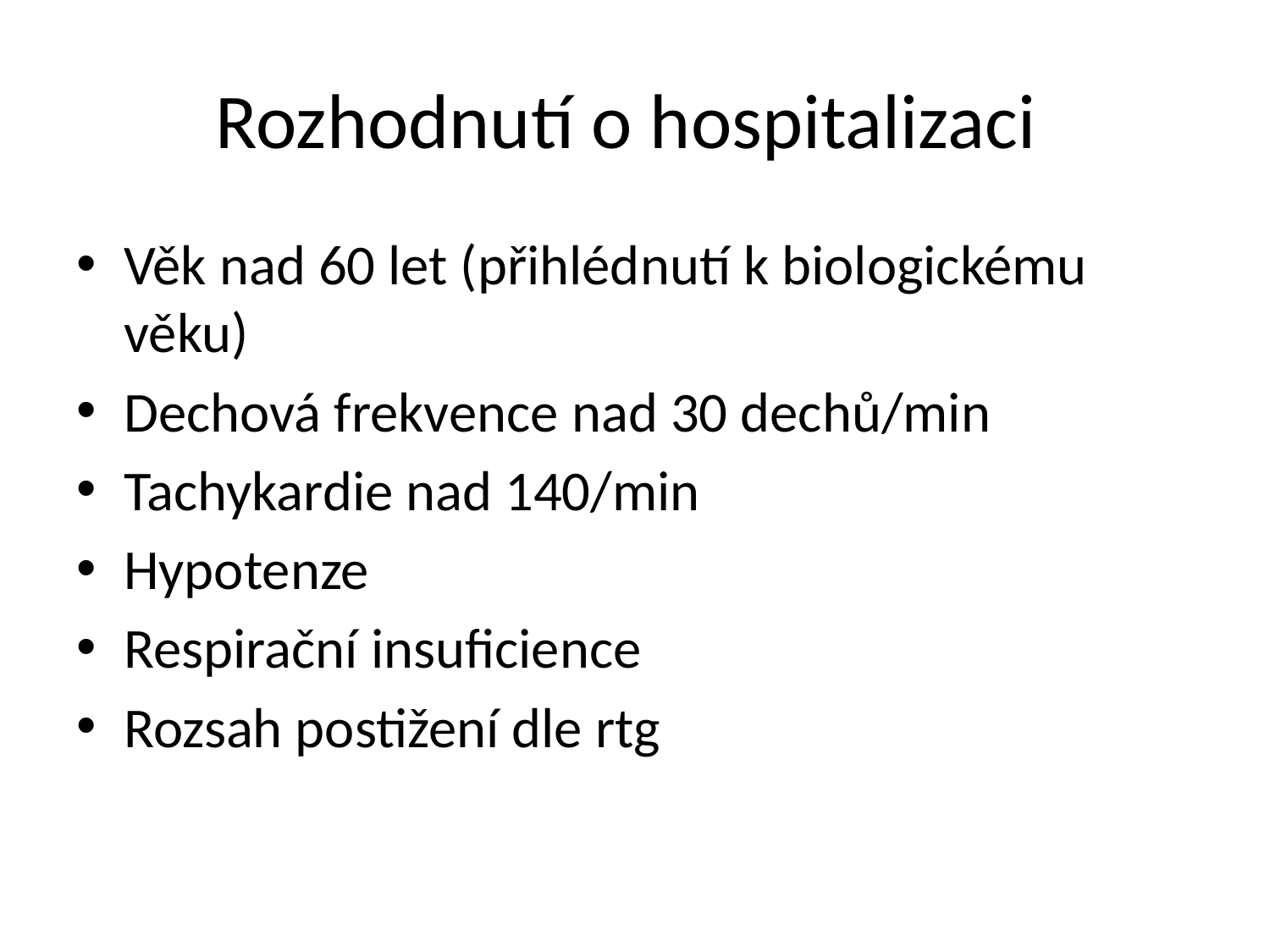

# Rozhodnutí o hospitalizaci
Věk nad 60 let (přihlédnutí k biologickému věku)
Dechová frekvence nad 30 dechů/min
Tachykardie nad 140/min
Hypotenze
Respirační insuficience
Rozsah postižení dle rtg